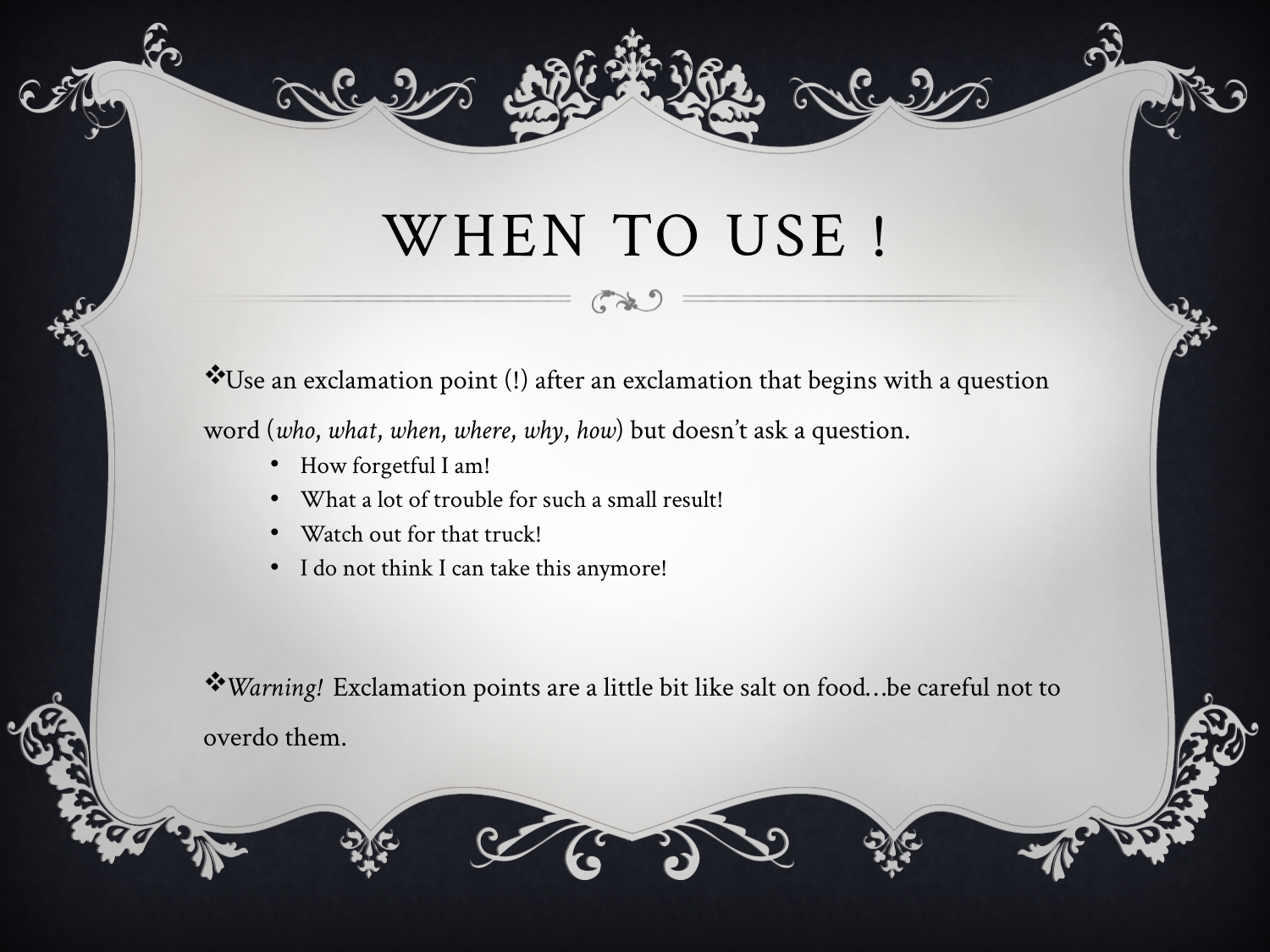

# When to use !
Use an exclamation point (!) after an exclamation that begins with a question word (who, what, when, where, why, how) but doesn’t ask a question.
How forgetful I am!
What a lot of trouble for such a small result!
Watch out for that truck!
I do not think I can take this anymore!

Warning!  Exclamation points are a little bit like salt on food…be careful not to overdo them.